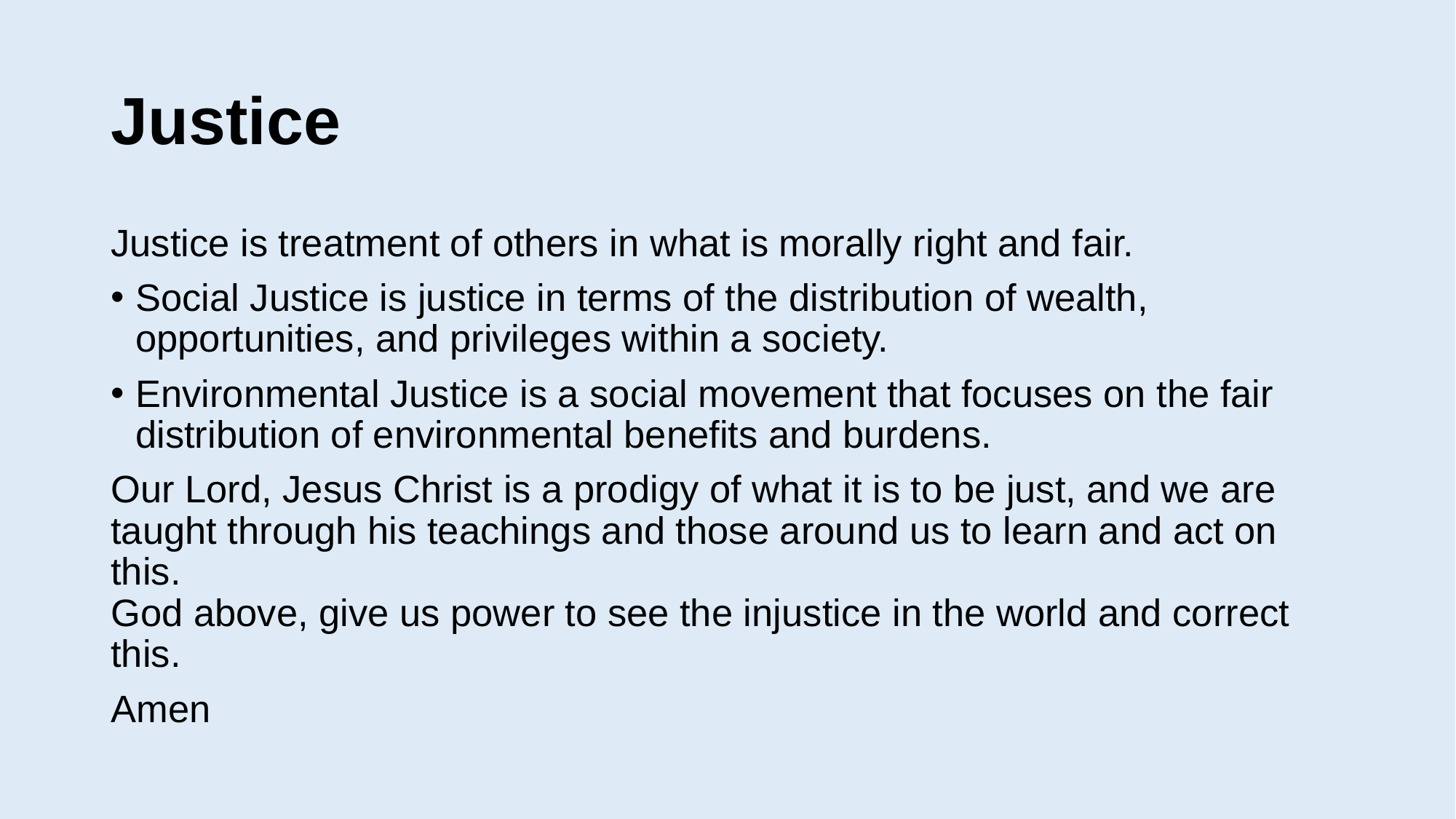

# Justice
Justice is treatment of others in what is morally right and fair.
Social Justice is justice in terms of the distribution of wealth, opportunities, and privileges within a society.
Environmental Justice is a social movement that focuses on the fair distribution of environmental benefits and burdens.
Our Lord, Jesus Christ is a prodigy of what it is to be just, and we are taught through his teachings and those around us to learn and act on this.
God above, give us power to see the injustice in the world and correct this.
Amen